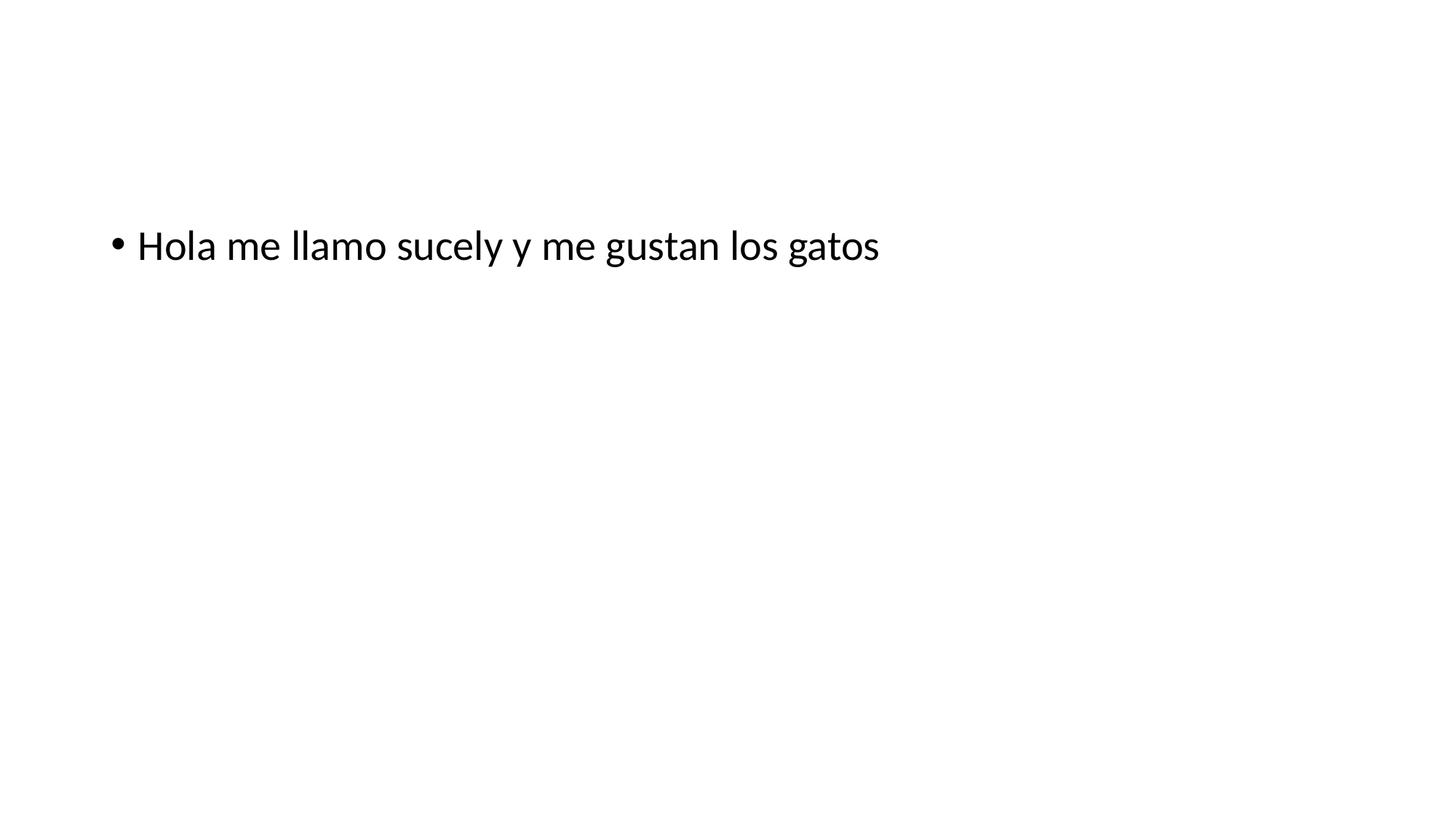

#
Hola me llamo sucely y me gustan los gatos